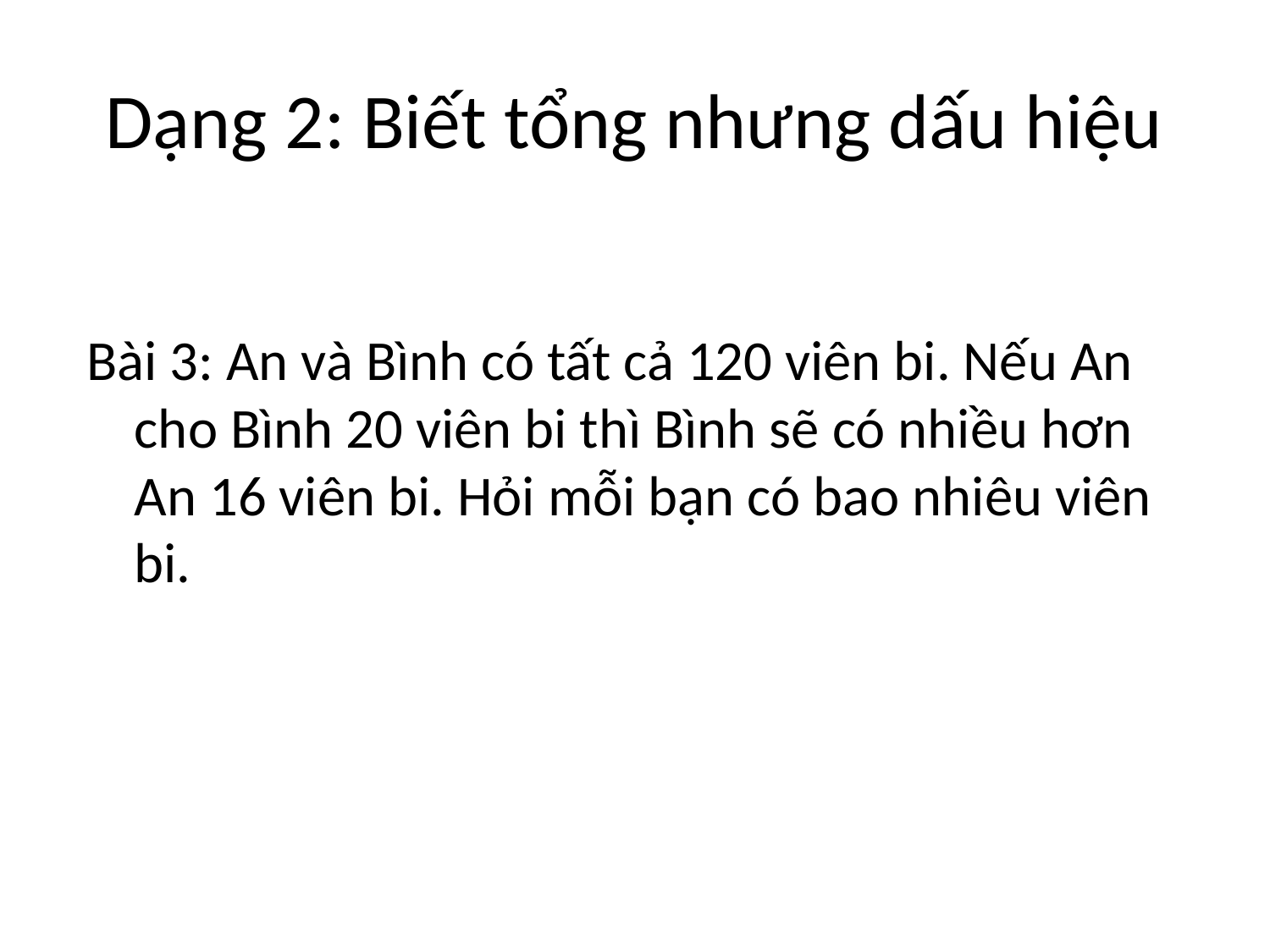

# Dạng 2: Biết tổng nhưng dấu hiệu
Bài 3: An và Bình có tất cả 120 viên bi. Nếu An cho Bình 20 viên bi thì Bình sẽ có nhiều hơn An 16 viên bi. Hỏi mỗi bạn có bao nhiêu viên bi.